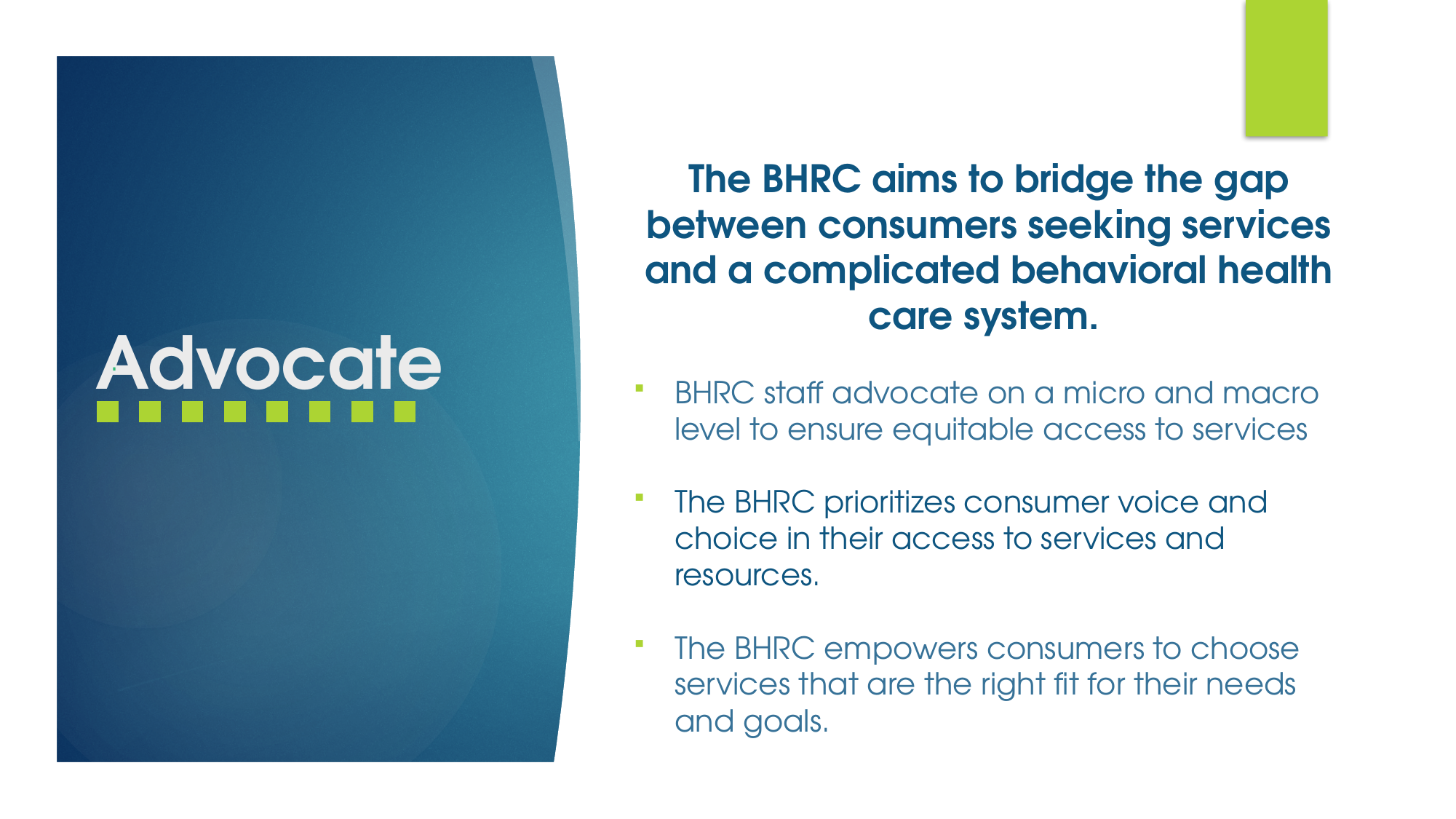

The BHRC aims to bridge the gap between consumers seeking services and a complicated behavioral health care system.
BHRC staff advocate on a micro and macro level to ensure equitable access to services
The BHRC prioritizes consumer voice and choice in their access to services and resources.
The BHRC empowers consumers to choose services that are the right fit for their needs and goals.
# Advocate
.